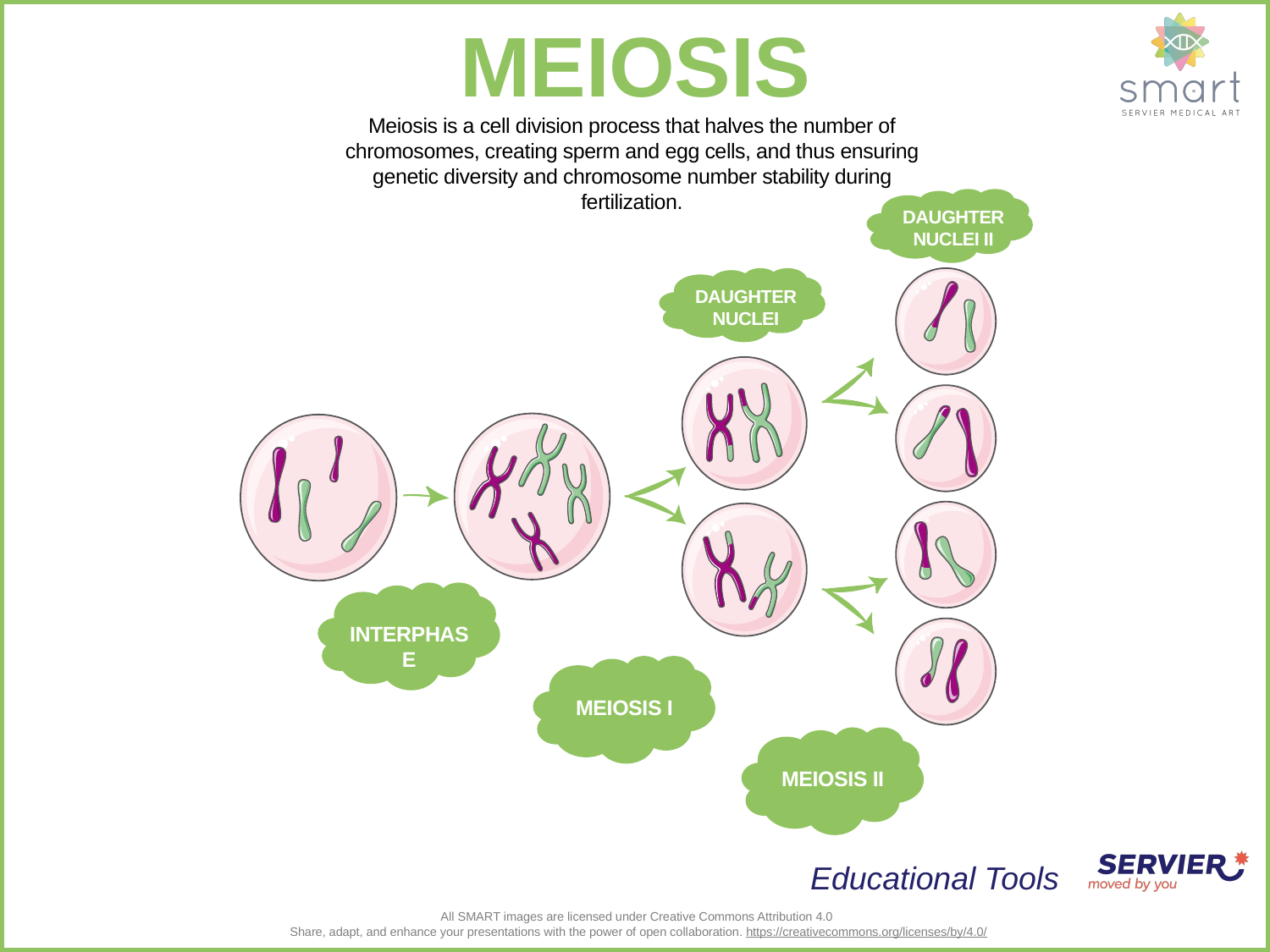

MEIOSIS

Meiosis is a cell division process that halves the number of chromosomes, creating sperm and egg cells, and thus ensuring genetic diversity and chromosome number stability during fertilization.

DAUGHTER NUCLEI II

DAUGHTER NUCLEI

INTERPHASE

MEIOSIS I

MEIOSIS II